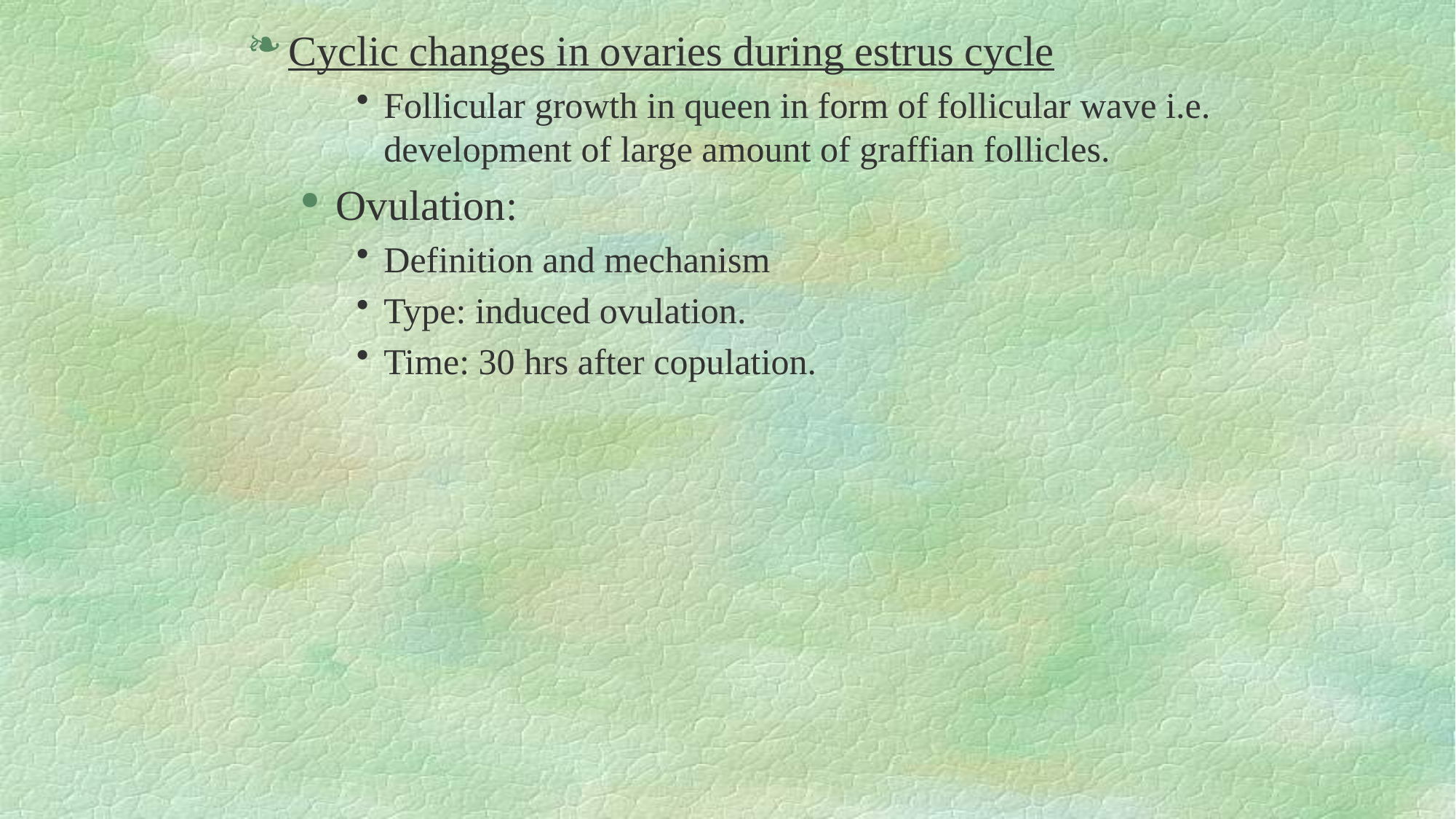

Cyclic changes in ovaries during estrus cycle
Follicular growth in queen in form of follicular wave i.e. development of large amount of graffian follicles.
Ovulation:
Definition and mechanism
Type: induced ovulation.
Time: 30 hrs after copulation.